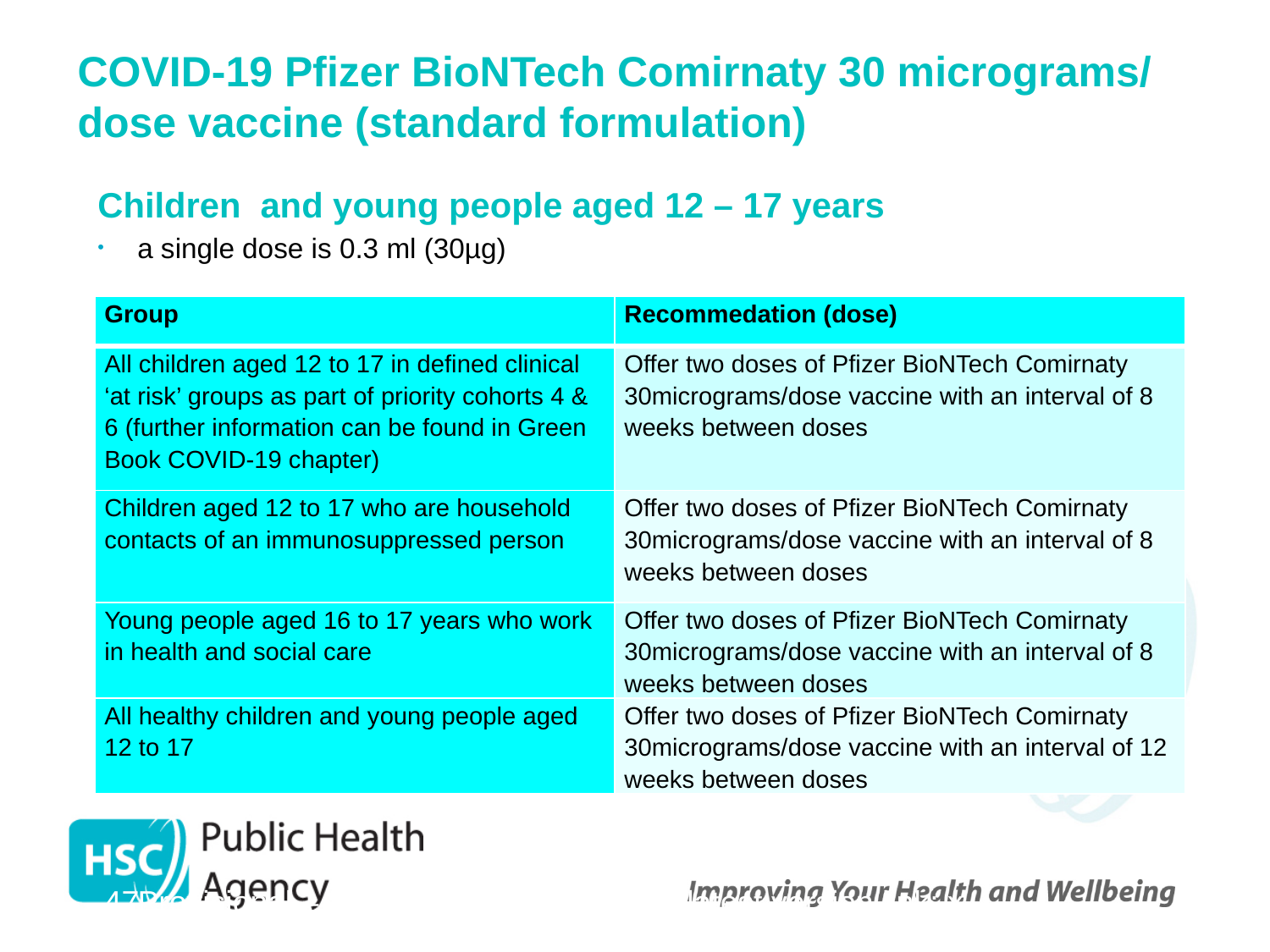

# COVID-19 Pfizer BioNTech Comirnaty 30 micrograms/ dose vaccine (standard formulation)
Children  and young people aged 12 – 17 years
a single dose is 0.3 ml (30µg)

| Group | Recommedation (dose) |
| --- | --- |
| All children aged 12 to 17 in defined clinical ‘at risk’ groups as part of priority cohorts 4 & 6 (further information can be found in Green Book COVID-19 chapter) | Offer two doses of Pfizer BioNTech Comirnaty 30micrograms/dose vaccine with an interval of 8 weeks between doses |
| Children aged 12 to 17 who are household contacts of an immunosuppressed person | Offer two doses of Pfizer BioNTech Comirnaty 30micrograms/dose vaccine with an interval of 8 weeks between doses |
| Young people aged 16 to 17 years who work in health and social care | Offer two doses of Pfizer BioNTech Comirnaty 30micrograms/dose vaccine with an interval of 8 weeks between doses |
| All healthy children and young people aged 12 to 17 | Offer two doses of Pfizer BioNTech Comirnaty 30micrograms/dose vaccine with an interval of 12 weeks between doses |
  47
Provisional – Subject to revision – Use latest version link: x